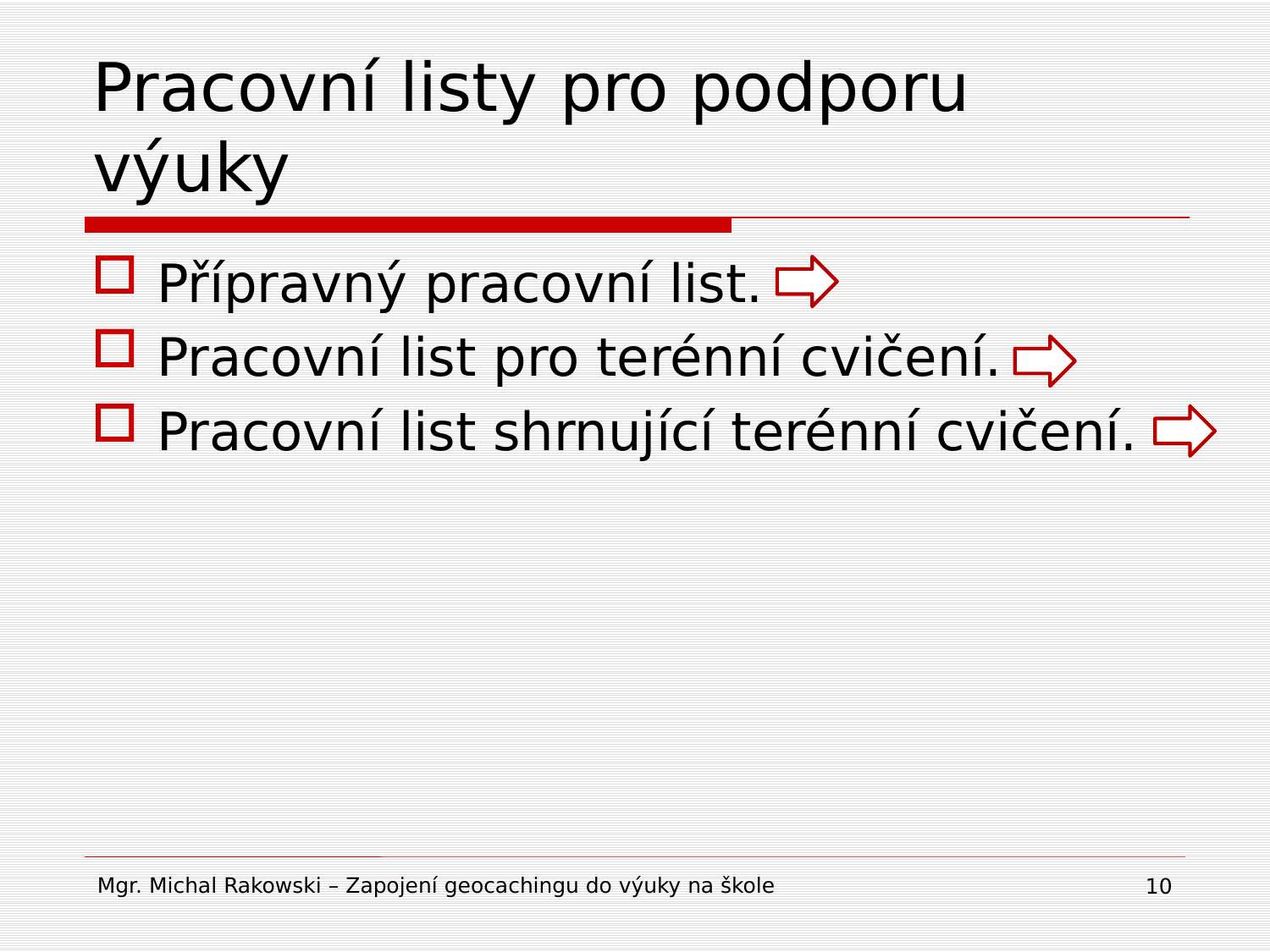

# Pracovní listy pro podporu výuky
Přípravný pracovní list.
Pracovní list pro terénní cvičení.
Pracovní list shrnující terénní cvičení.

Mgr. Michal Rakowski – Zapojení geocachingu do výuky na škole
10